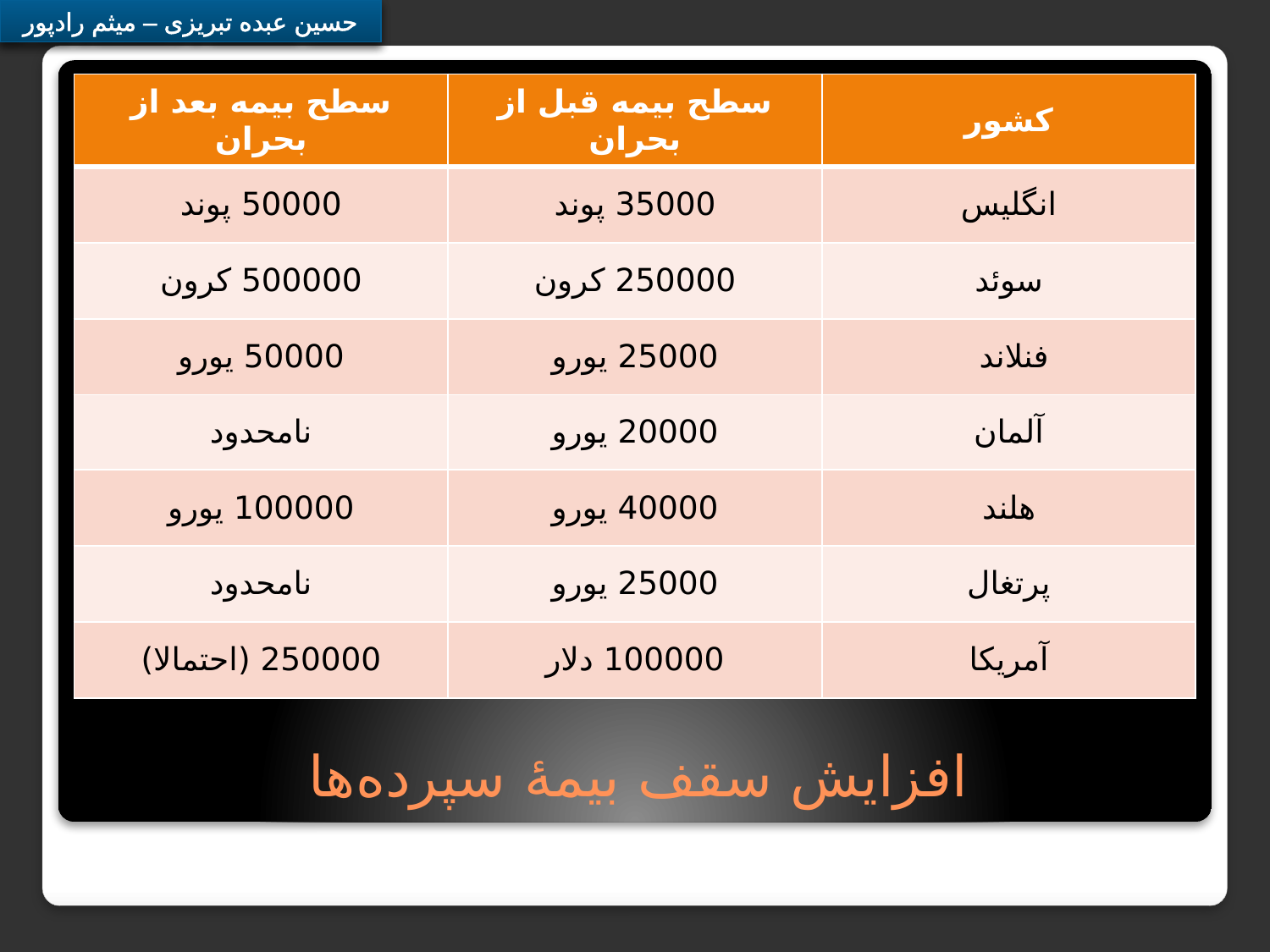

| سطح بیمه بعد از بحران | سطح بیمه قبل از بحران | کشور |
| --- | --- | --- |
| 50000 پوند | 35000 پوند | انگلیس |
| 500000 کرون | 250000 کرون | سوئد |
| 50000 یورو | 25000 یورو | فنلاند |
| نامحدود | 20000 یورو | آلمان |
| 100000 یورو | 40000 یورو | هلند |
| نامحدود | 25000 یورو | پرتغال |
| 250000 (احتمالا) | 100000 دلار | آمریکا |
# افزایش سقف بیمۀ سپرده‌ها